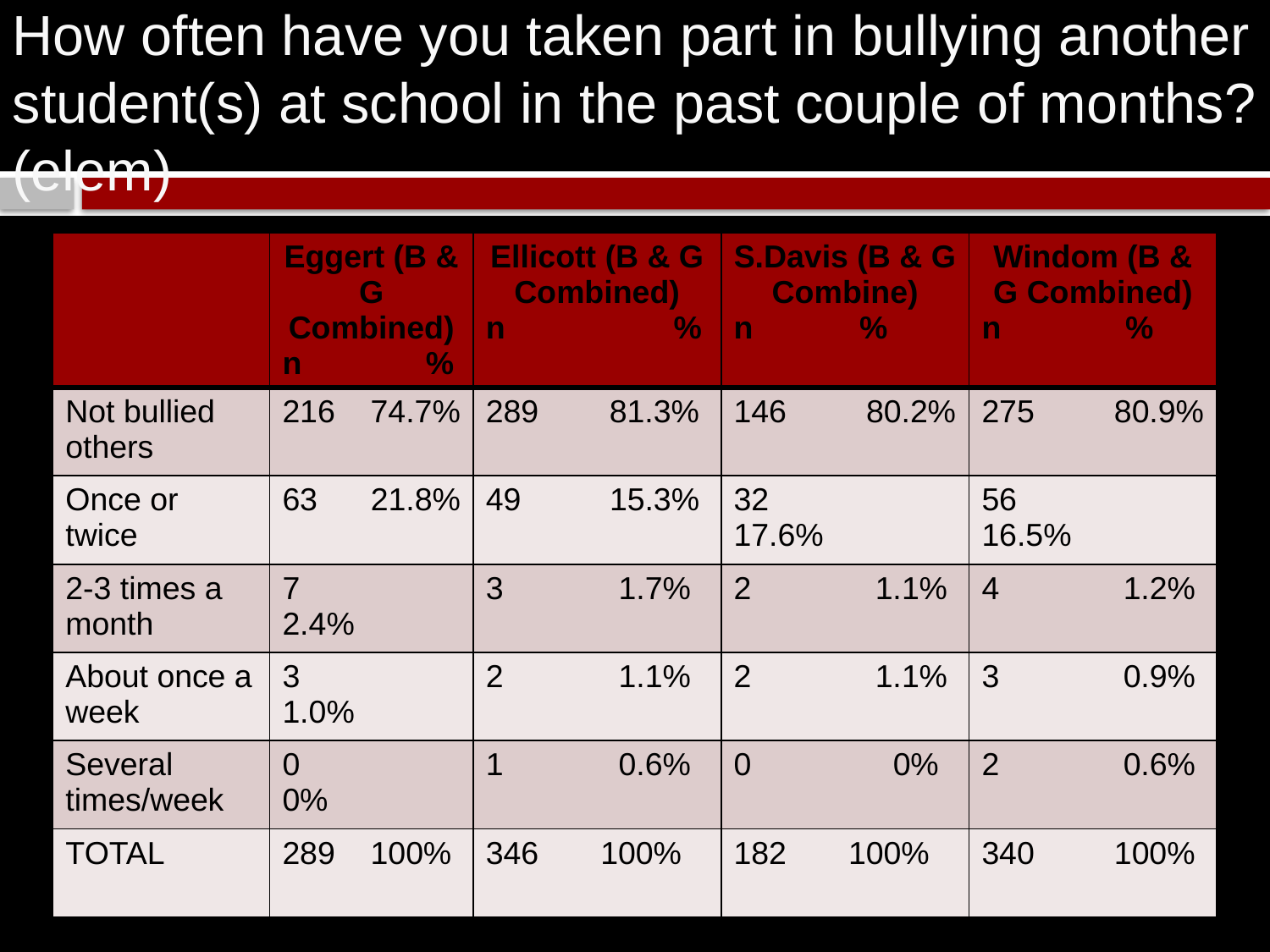

# How often have you taken part in bullying another student(s) at school in the past couple of months? (elem)
|  | Eggert (B & G Combined) n % | Ellicott (B & G Combined) n % | S.Davis (B & G Combine) n % | Windom (B & G Combined) n % |
| --- | --- | --- | --- | --- |
| Not bullied others | 216 74.7% | 289 81.3% | 146 80.2% | 275 80.9% |
| Once or twice | 63 21.8% | 49 15.3% | 32 17.6% | 56 16.5% |
| 2-3 times a month | 7 2.4% | 3 1.7% | 2 1.1% | 4 1.2% |
| About once a week | 3 1.0% | 2 1.1% | 2 1.1% | 3 0.9% |
| Several times/week | 0 0% | 1 0.6% | 0 0% | 2 0.6% |
| TOTAL | 289 100% | 346 100% | 182 100% | 340 100% |